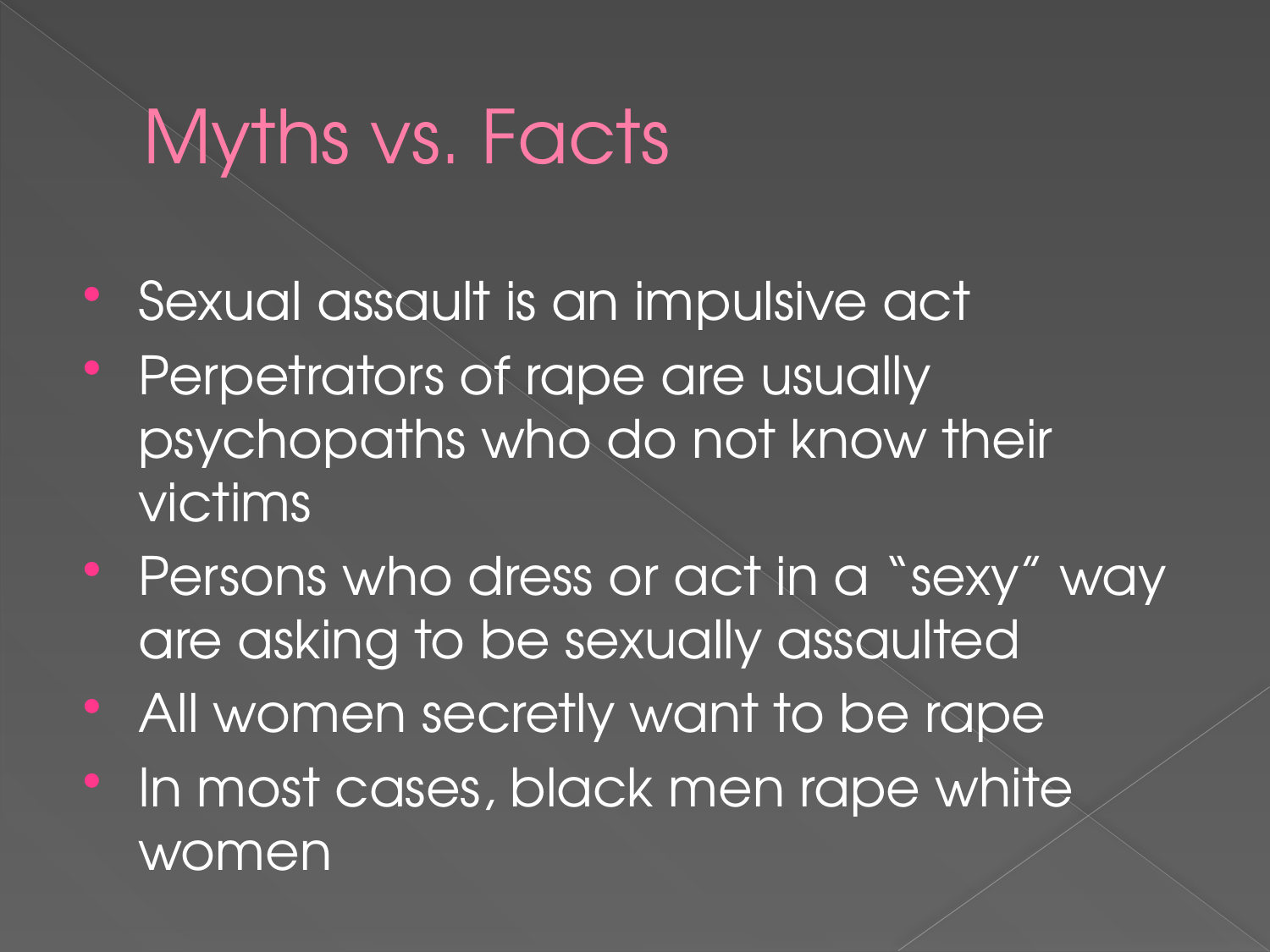

# Myths vs. Facts
Sexual assault is an impulsive act
Perpetrators of rape are usually  psychopaths who do not know their victims
Persons who dress or act in a “sexy” way are asking to be sexually assaulted
All women secretly want to be rape
In most cases, black men rape white women